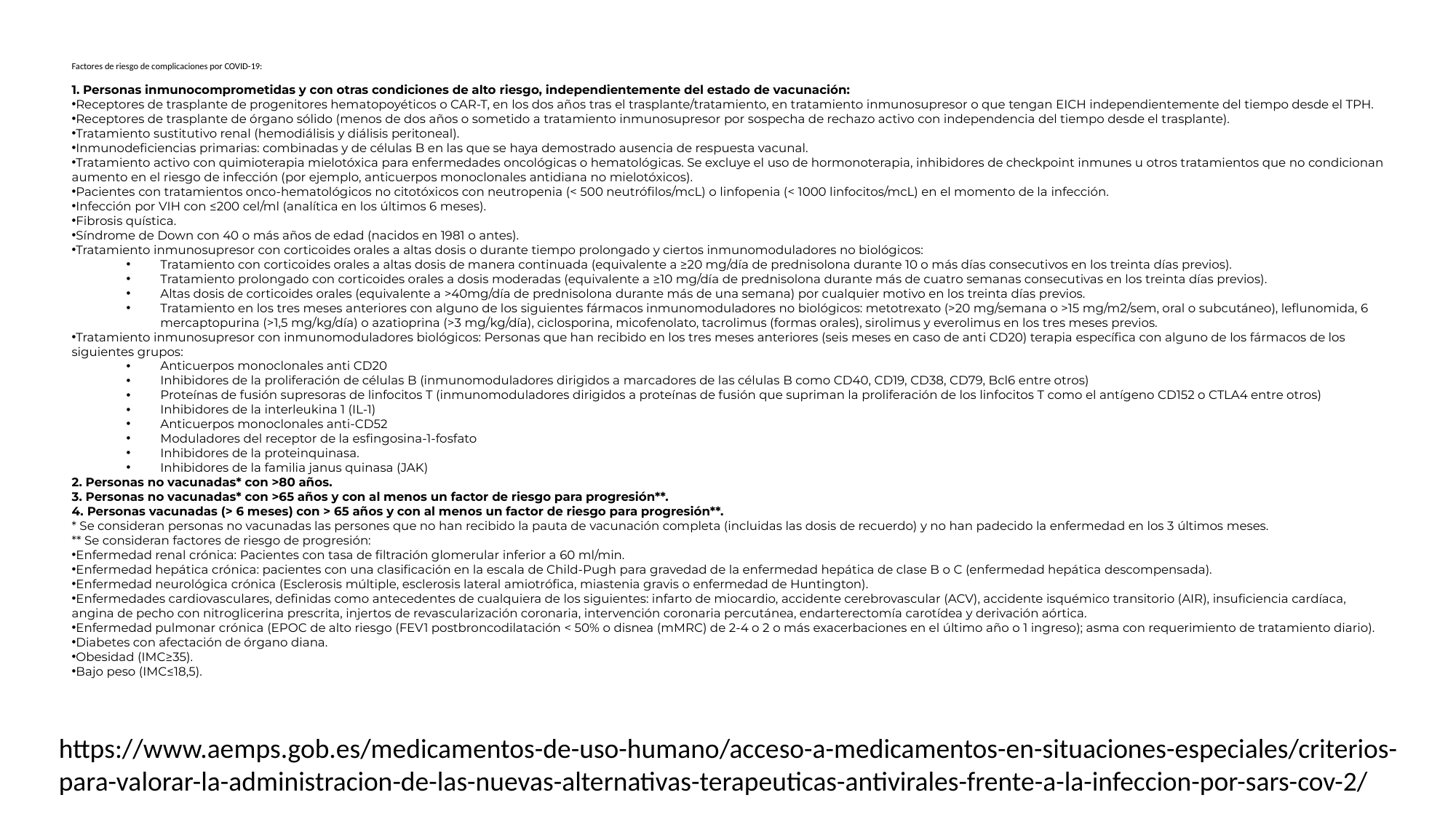

Factores de riesgo de complicaciones por COVID-19:

1. Personas inmunocomprometidas y con otras condiciones de alto riesgo, independientemente del estado de vacunación:
Receptores de trasplante de progenitores hematopoyéticos o CAR-T, en los dos años tras el trasplante/tratamiento, en tratamiento inmunosupresor o que tengan EICH independientemente del tiempo desde el TPH.
Receptores de trasplante de órgano sólido (menos de dos años o sometido a tratamiento inmunosupresor por sospecha de rechazo activo con independencia del tiempo desde el trasplante).
Tratamiento sustitutivo renal (hemodiálisis y diálisis peritoneal).
Inmunodeficiencias primarias: combinadas y de células B en las que se haya demostrado ausencia de respuesta vacunal.
Tratamiento activo con quimioterapia mielotóxica para enfermedades oncológicas o hematológicas. Se excluye el uso de hormonoterapia, inhibidores de checkpoint inmunes u otros tratamientos que no condicionan aumento en el riesgo de infección (por ejemplo, anticuerpos monoclonales antidiana no mielotóxicos).
Pacientes con tratamientos onco-hematológicos no citotóxicos con neutropenia (< 500 neutrófilos/mcL) o linfopenia (< 1000 linfocitos/mcL) en el momento de la infección.
Infección por VIH con ≤200 cel/ml (analítica en los últimos 6 meses).
Fibrosis quística.
Síndrome de Down con 40 o más años de edad (nacidos en 1981 o antes).
Tratamiento inmunosupresor con corticoides orales a altas dosis o durante tiempo prolongado y ciertos inmunomoduladores no biológicos:
Tratamiento con corticoides orales a altas dosis de manera continuada (equivalente a ≥20 mg/día de prednisolona durante 10 o más días consecutivos en los treinta días previos).
Tratamiento prolongado con corticoides orales a dosis moderadas (equivalente a ≥10 mg/día de prednisolona durante más de cuatro semanas consecutivas en los treinta días previos).
Altas dosis de corticoides orales (equivalente a >40mg/día de prednisolona durante más de una semana) por cualquier motivo en los treinta días previos.
Tratamiento en los tres meses anteriores con alguno de los siguientes fármacos inmunomoduladores no biológicos: metotrexato (>20 mg/semana o >15 mg/m2/sem, oral o subcutáneo), leflunomida, 6 mercaptopurina (>1,5 mg/kg/día) o azatioprina (>3 mg/kg/día), ciclosporina, micofenolato, tacrolimus (formas orales), sirolimus y everolimus en los tres meses previos.
Tratamiento inmunosupresor con inmunomoduladores biológicos: Personas que han recibido en los tres meses anteriores (seis meses en caso de anti CD20) terapia específica con alguno de los fármacos de los siguientes grupos:
Anticuerpos monoclonales anti CD20
Inhibidores de la proliferación de células B (inmunomoduladores dirigidos a marcadores de las células B como CD40, CD19, CD38, CD79, Bcl6 entre otros)
Proteínas de fusión supresoras de linfocitos T (inmunomoduladores dirigidos a proteínas de fusión que supriman la proliferación de los linfocitos T como el antígeno CD152 o CTLA4 entre otros)
Inhibidores de la interleukina 1 (IL-1)
Anticuerpos monoclonales anti-CD52
Moduladores del receptor de la esfingosina-1-fosfato
Inhibidores de la proteinquinasa.
Inhibidores de la familia janus quinasa (JAK)
2. Personas no vacunadas* con >80 años.
3. Personas no vacunadas* con >65 años y con al menos un factor de riesgo para progresión**.
4. Personas vacunadas (> 6 meses) con > 65 años y con al menos un factor de riesgo para progresión**.
* Se consideran personas no vacunadas las persones que no han recibido la pauta de vacunación completa (incluidas las dosis de recuerdo) y no han padecido la enfermedad en los 3 últimos meses.
** Se consideran factores de riesgo de progresión:
Enfermedad renal crónica: Pacientes con tasa de filtración glomerular inferior a 60 ml/min.
Enfermedad hepática crónica: pacientes con una clasificación en la escala de Child-Pugh para gravedad de la enfermedad hepática de clase B o C (enfermedad hepática descompensada).
Enfermedad neurológica crónica (Esclerosis múltiple, esclerosis lateral amiotrófica, miastenia gravis o enfermedad de Huntington).
Enfermedades cardiovasculares, definidas como antecedentes de cualquiera de los siguientes: infarto de miocardio, accidente cerebrovascular (ACV), accidente isquémico transitorio (AIR), insuficiencia cardíaca, angina de pecho con nitroglicerina prescrita, injertos de revascularización coronaria, intervención coronaria percutánea, endarterectomía carotídea y derivación aórtica.
Enfermedad pulmonar crónica (EPOC de alto riesgo (FEV1 postbroncodilatación < 50% o disnea (mMRC) de 2-4 o 2 o más exacerbaciones en el último año o 1 ingreso); asma con requerimiento de tratamiento diario).
Diabetes con afectación de órgano diana.
Obesidad (IMC≥35).
Bajo peso (IMC≤18,5).

https://www.aemps.gob.es/medicamentos-de-uso-humano/acceso-a-medicamentos-en-situaciones-especiales/criterios-para-valorar-la-administracion-de-las-nuevas-alternativas-terapeuticas-antivirales-frente-a-la-infeccion-por-sars-cov-2/